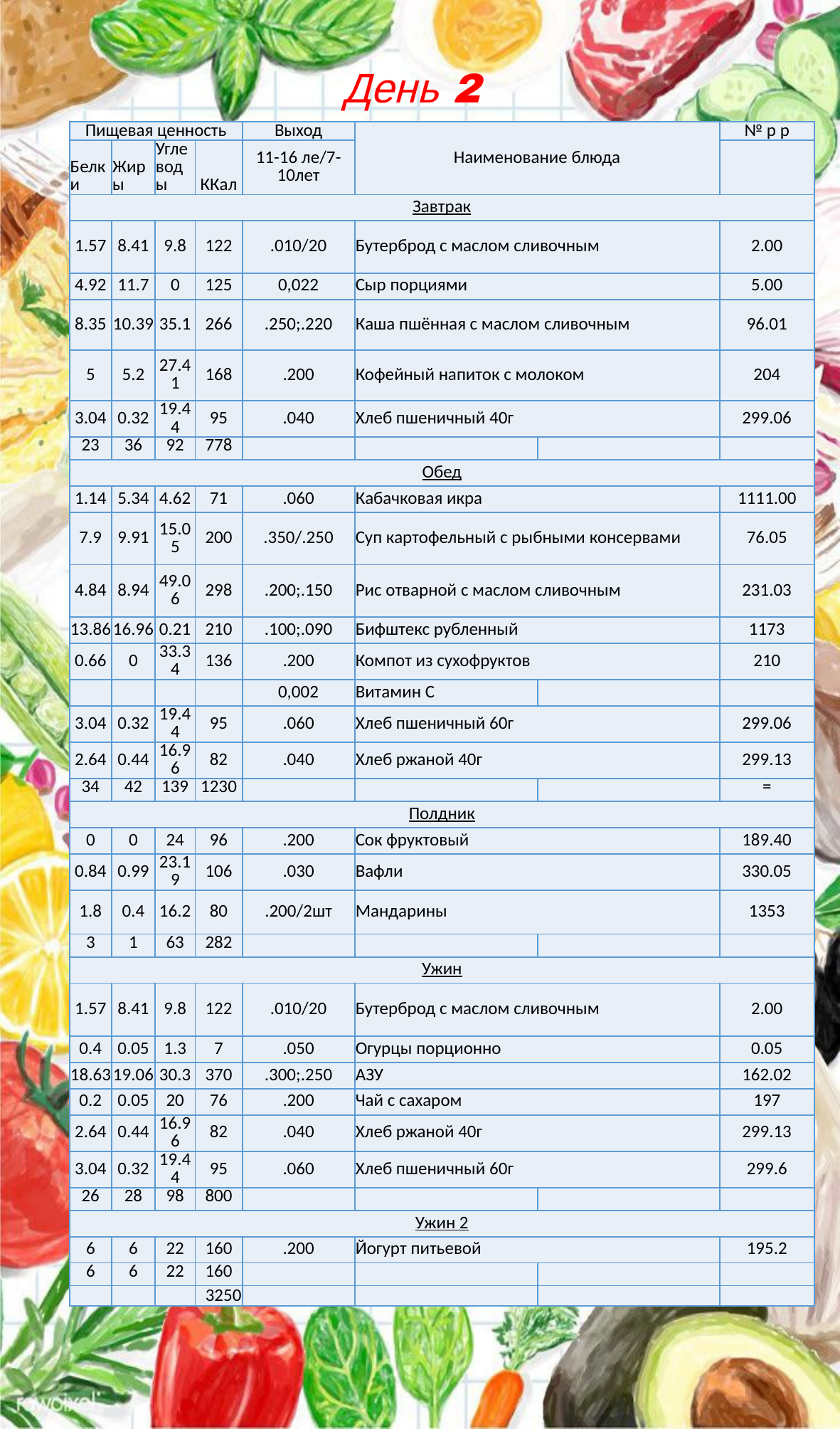

# День 2
| Пищевая ценность |  |  |  | Выход | Наименование блюда |  | № р р |
| --- | --- | --- | --- | --- | --- | --- | --- |
| Белки | Жиры | Углеводы | ККал | 11-16 ле/7-10лет |  |  |  |
| Завтрак |  |  |  |  |  |  |  |
| 1.57 | 8.41 | 9.8 | 122 | .010/20 | Бутерброд с маслом сливочным |  | 2.00 |
| 4.92 | 11.7 | 0 | 125 | 0,022 | Сыр порциями |  | 5.00 |
| 8.35 | 10.39 | 35.1 | 266 | .250;.220 | Каша пшённая с маслом сливочным |  | 96.01 |
| 5 | 5.2 | 27.41 | 168 | .200 | Кофейный напиток с молоком |  | 204 |
| 3.04 | 0.32 | 19.44 | 95 | .040 | Хлеб пшеничный 40г |  | 299.06 |
| 23 | 36 | 92 | 778 |  |  |  |  |
| Обед |  |  |  |  |  |  |  |
| 1.14 | 5.34 | 4.62 | 71 | .060 | Кабачковая икра |  | 1111.00 |
| 7.9 | 9.91 | 15.05 | 200 | .350/.250 | Суп картофельный с рыбными консервами |  | 76.05 |
| 4.84 | 8.94 | 49.06 | 298 | .200;.150 | Рис отварной с маслом сливочным |  | 231.03 |
| 13.86 | 16.96 | 0.21 | 210 | .100;.090 | Бифштекс рубленный |  | 1173 |
| 0.66 | 0 | 33.34 | 136 | .200 | Компот из сухофруктов |  | 210 |
|  |  |  |  | 0,002 | Витамин С |  |  |
| 3.04 | 0.32 | 19.44 | 95 | .060 | Хлеб пшеничный 60г |  | 299.06 |
| 2.64 | 0.44 | 16.96 | 82 | .040 | Хлеб ржаной 40г |  | 299.13 |
| 34 | 42 | 139 | 1230 |  |  |  | = |
| Полдник |  |  |  |  |  |  |  |
| 0 | 0 | 24 | 96 | .200 | Сок фруктовый |  | 189.40 |
| 0.84 | 0.99 | 23.19 | 106 | .030 | Вафли |  | 330.05 |
| 1.8 | 0.4 | 16.2 | 80 | .200/2шт | Мандарины |  | 1353 |
| 3 | 1 | 63 | 282 |  |  |  |  |
| Ужин |  |  |  |  |  |  |  |
| 1.57 | 8.41 | 9.8 | 122 | .010/20 | Бутерброд с маслом сливочным |  | 2.00 |
| 0.4 | 0.05 | 1.3 | 7 | .050 | Огурцы порционно |  | 0.05 |
| 18.63 | 19.06 | 30.3 | 370 | .300;.250 | АЗУ |  | 162.02 |
| 0.2 | 0.05 | 20 | 76 | .200 | Чай с сахаром |  | 197 |
| 2.64 | 0.44 | 16.96 | 82 | .040 | Хлеб ржаной 40г |  | 299.13 |
| 3.04 | 0.32 | 19.44 | 95 | .060 | Хлеб пшеничный 60г |  | 299.6 |
| 26 | 28 | 98 | 800 |  |  |  |  |
| Ужин 2 |  |  |  |  |  |  |  |
| 6 | 6 | 22 | 160 | .200 | Йогурт питьевой |  | 195.2 |
| 6 | 6 | 22 | 160 |  |  |  |  |
|  |  |  | 3250 |  |  |  |  |